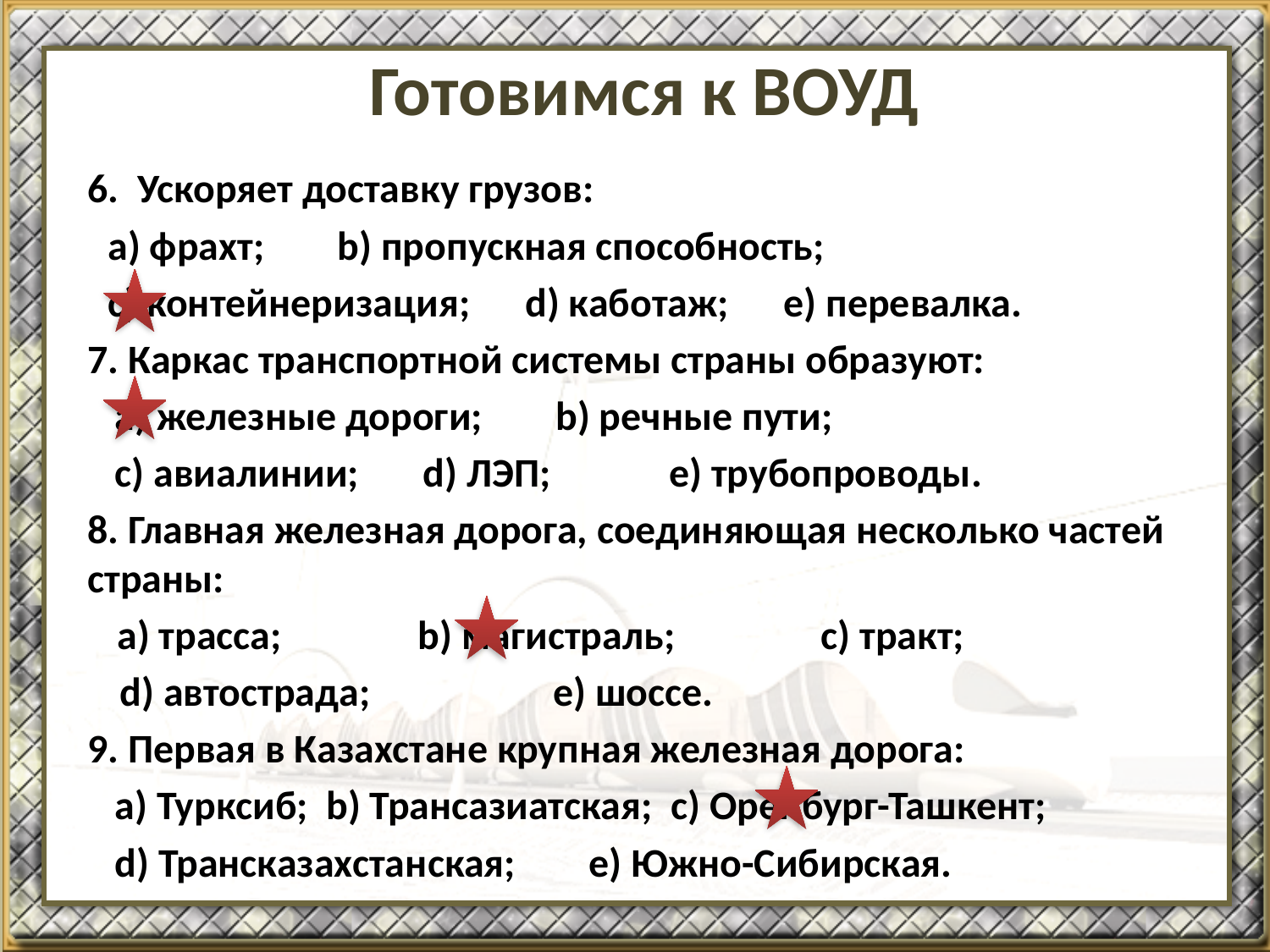

# Готовимся к ВОУД
6.  Ускоряет доставку грузов:
а) фрахт;        b) пропускная способность;
с) контейнеризация;      d) кабо­таж;      е) перевалка.
7. Каркас транспортной системы страны образуют:
   а) железные дороги;        b) речные пути;
   с) авиалинии;       d) ЛЭП;             е) трубо­проводы.
8. Главная железная дорога, соединяющая несколько частей страны:
 а) трасса;               b) магистраль;                с) тракт;
d) автострада;                    е) шоссе.
9. Первая в Казахстане крупная железная дорога:
   а) Турксиб;  b) Трансазиатская;  с) Оренбург-Ташкент;
   d) Трансказах­станская;        е) Южно-Сибирская.